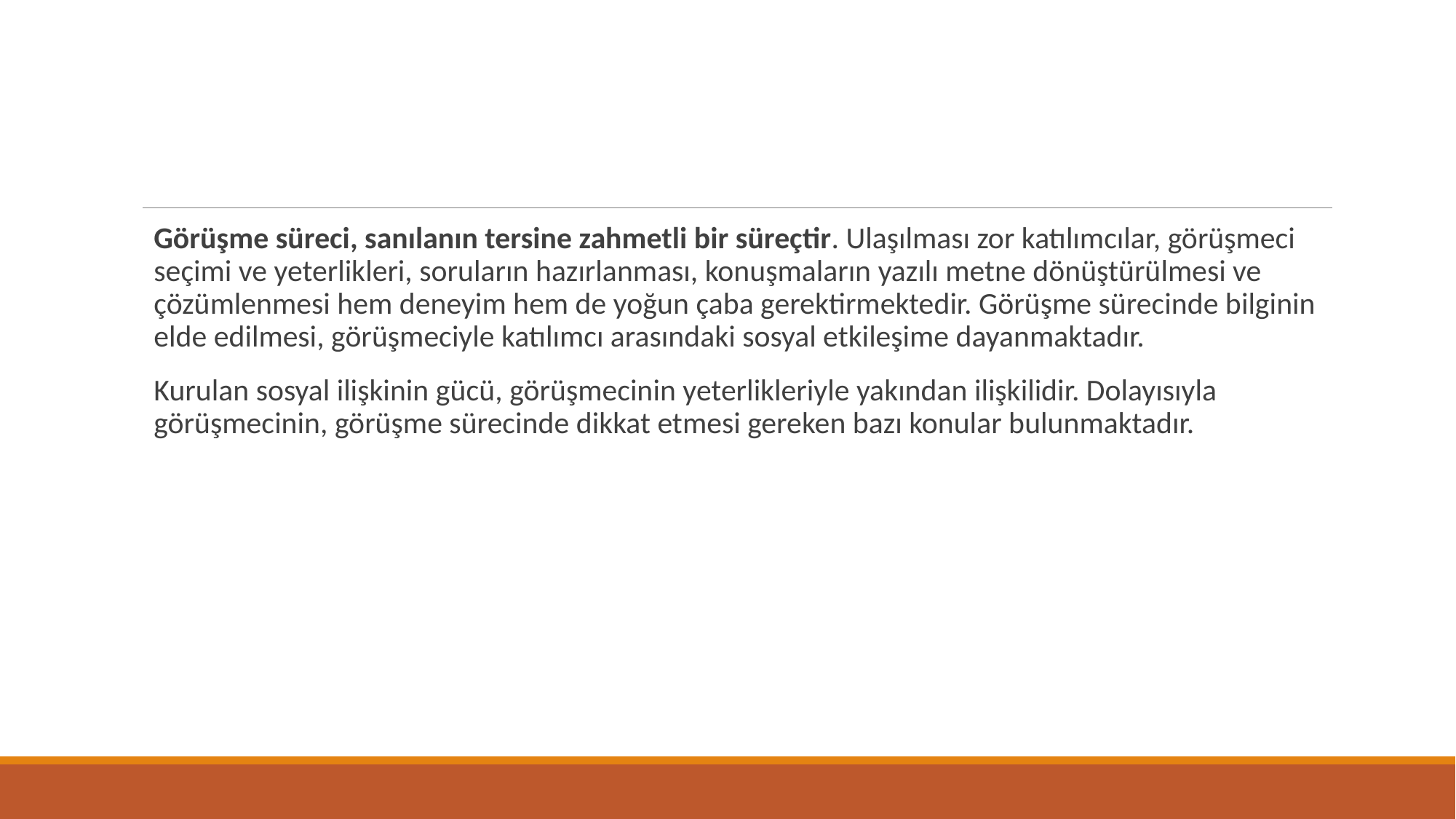

Görüşme süreci, sanılanın tersine zahmetli bir süreçtir. Ulaşılması zor katılımcılar, görüşmeci seçimi ve yeterlikleri, soruların hazırlanması, konuşmaların yazılı metne dönüştürülmesi ve çözümlenmesi hem deneyim hem de yoğun çaba gerektirmektedir. Görüşme sürecinde bilginin elde edilmesi, görüşmeciyle katılımcı arasındaki sosyal etkileşime dayanmaktadır.
Kurulan sosyal ilişkinin gücü, görüşmecinin yeterlikleriyle yakından ilişkilidir. Dolayısıyla görüşmecinin, görüşme sürecinde dikkat etmesi gereken bazı konular bulunmaktadır.